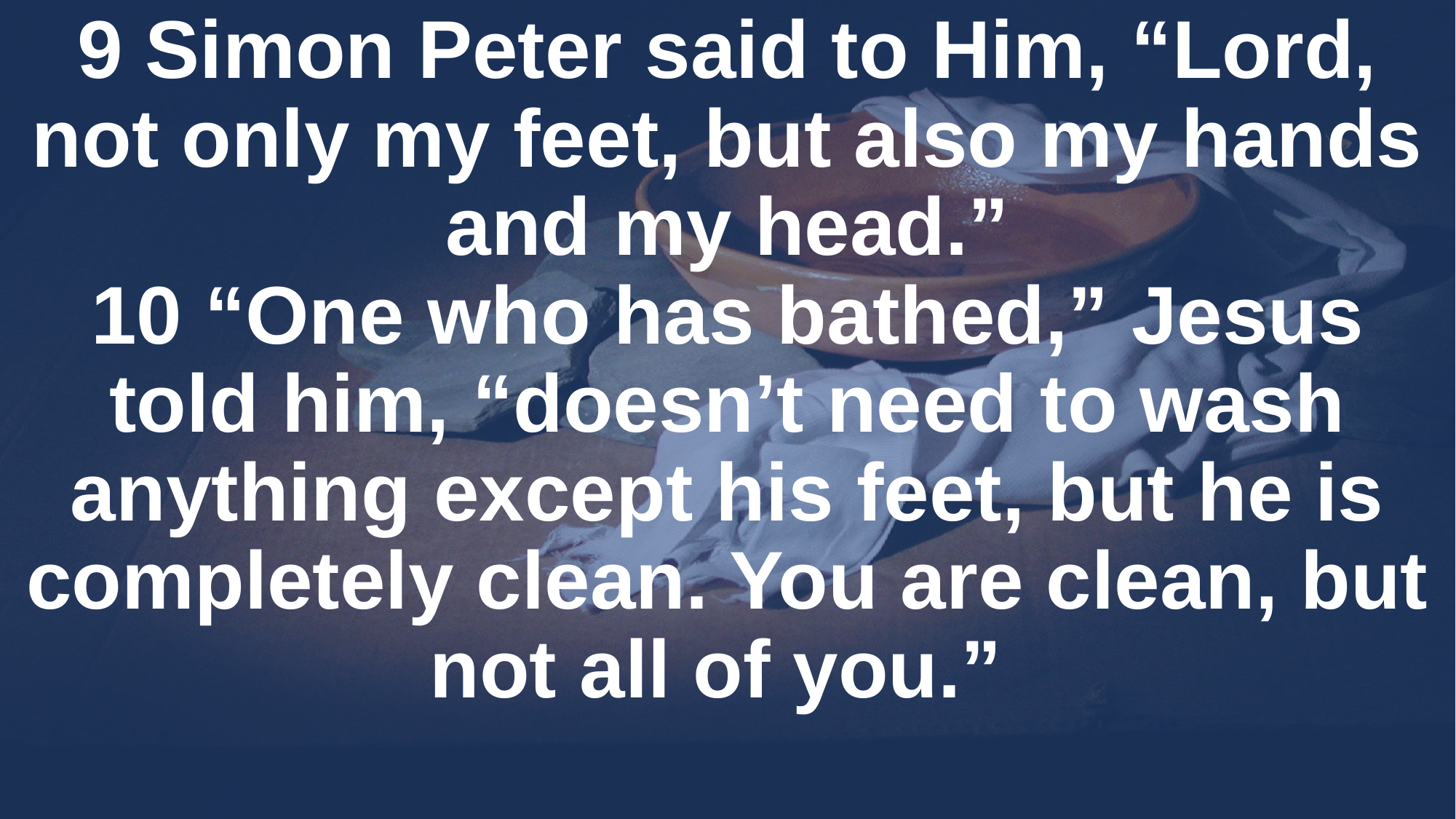

# 9 Simon Peter said to Him, “Lord, not only my feet, but also my hands and my head.” 10 “One who has bathed,” Jesus told him, “doesn’t need to wash anything except his feet, but he is completely clean. You are clean, but not all of you.”